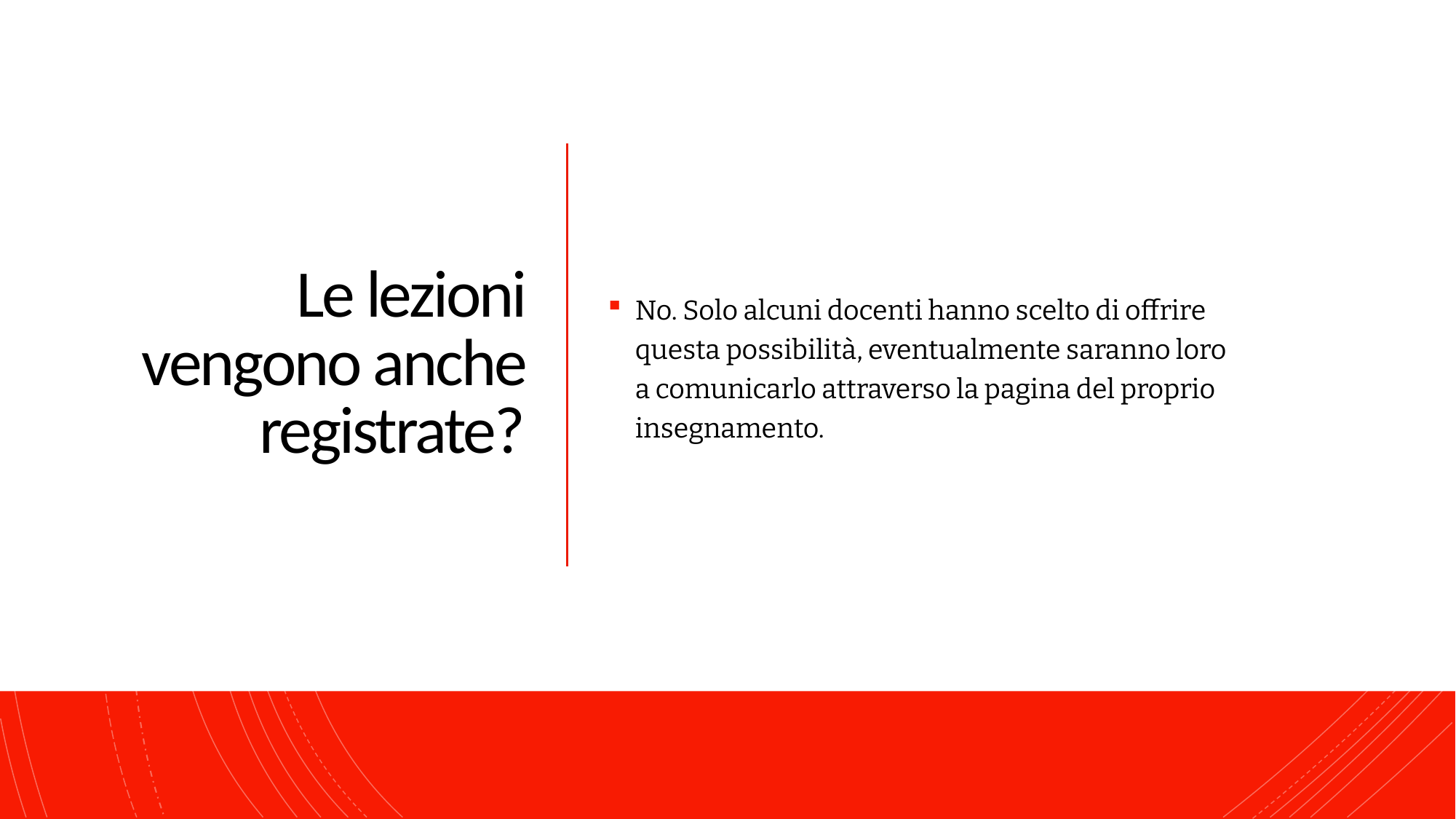

# Le lezioni vengono anche registrate?
No. Solo alcuni docenti hanno scelto di offrire questa possibilità, eventualmente saranno loro a comunicarlo attraverso la pagina del proprio insegnamento.